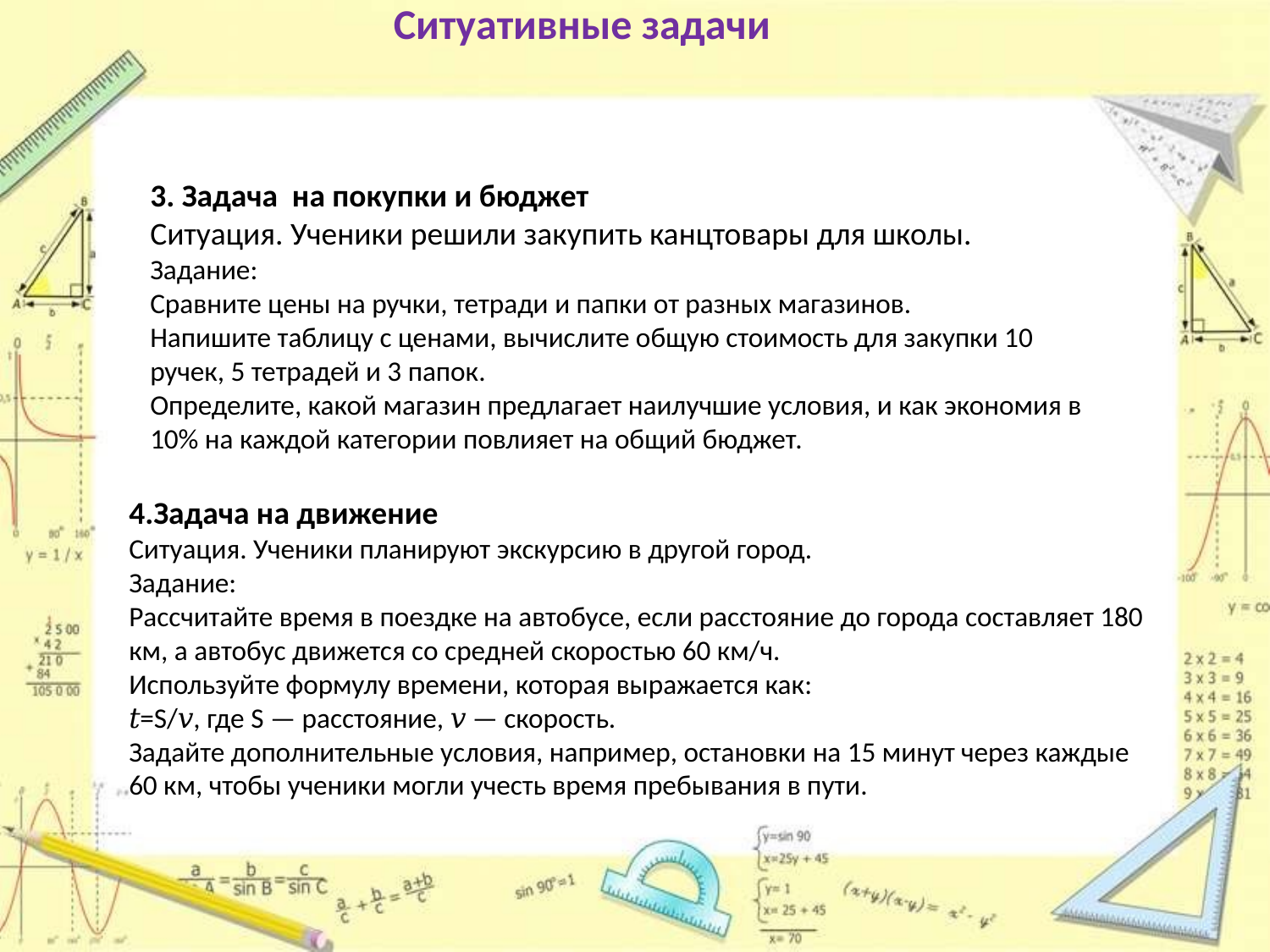

# Ситуативные задачи
3. Задача  на покупки и бюджет
Ситуация. Ученики решили закупить канцтовары для школы.
Задание:
Сравните цены на ручки, тетради и папки от разных магазинов.
Напишите таблицу с ценами, вычислите общую стоимость для закупки 10 ручек, 5 тетрадей и 3 папок.
Определите, какой магазин предлагает наилучшие условия, и как экономия в 10% на каждой категории повлияет на общий бюджет.
4.Задача на движение
Ситуация. Ученики планируют экскурсию в другой город.
Задание:
Рассчитайте время в поездке на автобусе, если расстояние до города составляет 180 км, а автобус движется со средней скоростью 60 км/ч.
Используйте формулу времени, которая выражается как:
𝑡=S/𝑣, где S — расстояние, 𝑣 — скорость.
Задайте дополнительные условия, например, остановки на 15 минут через каждые 60 км, чтобы ученики могли учесть время пребывания в пути.